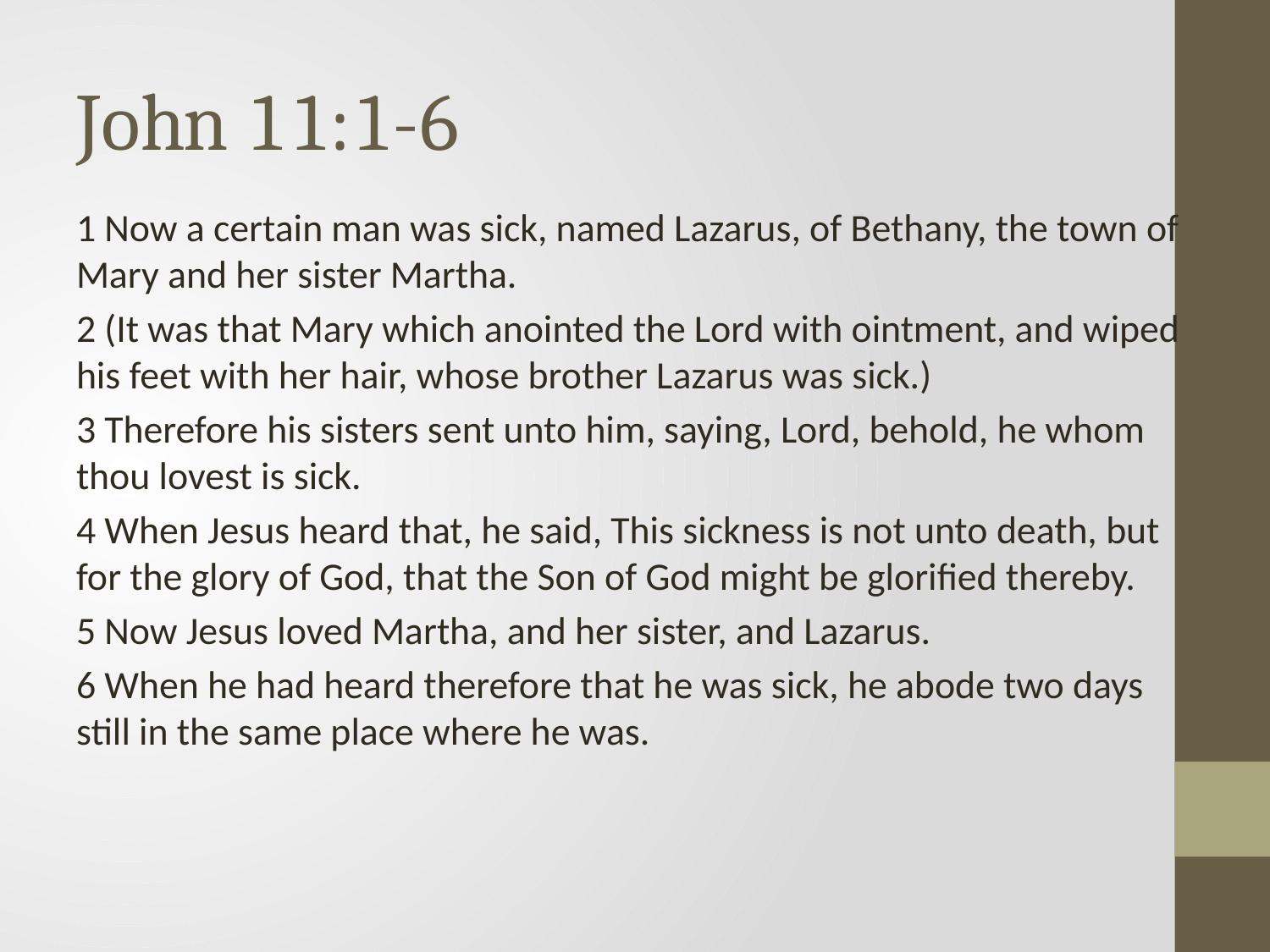

# John 11:1-6
1 Now a certain man was sick, named Lazarus, of Bethany, the town of Mary and her sister Martha.
2 (It was that Mary which anointed the Lord with ointment, and wiped his feet with her hair, whose brother Lazarus was sick.)
3 Therefore his sisters sent unto him, saying, Lord, behold, he whom thou lovest is sick.
4 When Jesus heard that, he said, This sickness is not unto death, but for the glory of God, that the Son of God might be glorified thereby.
5 Now Jesus loved Martha, and her sister, and Lazarus.
6 When he had heard therefore that he was sick, he abode two days still in the same place where he was.